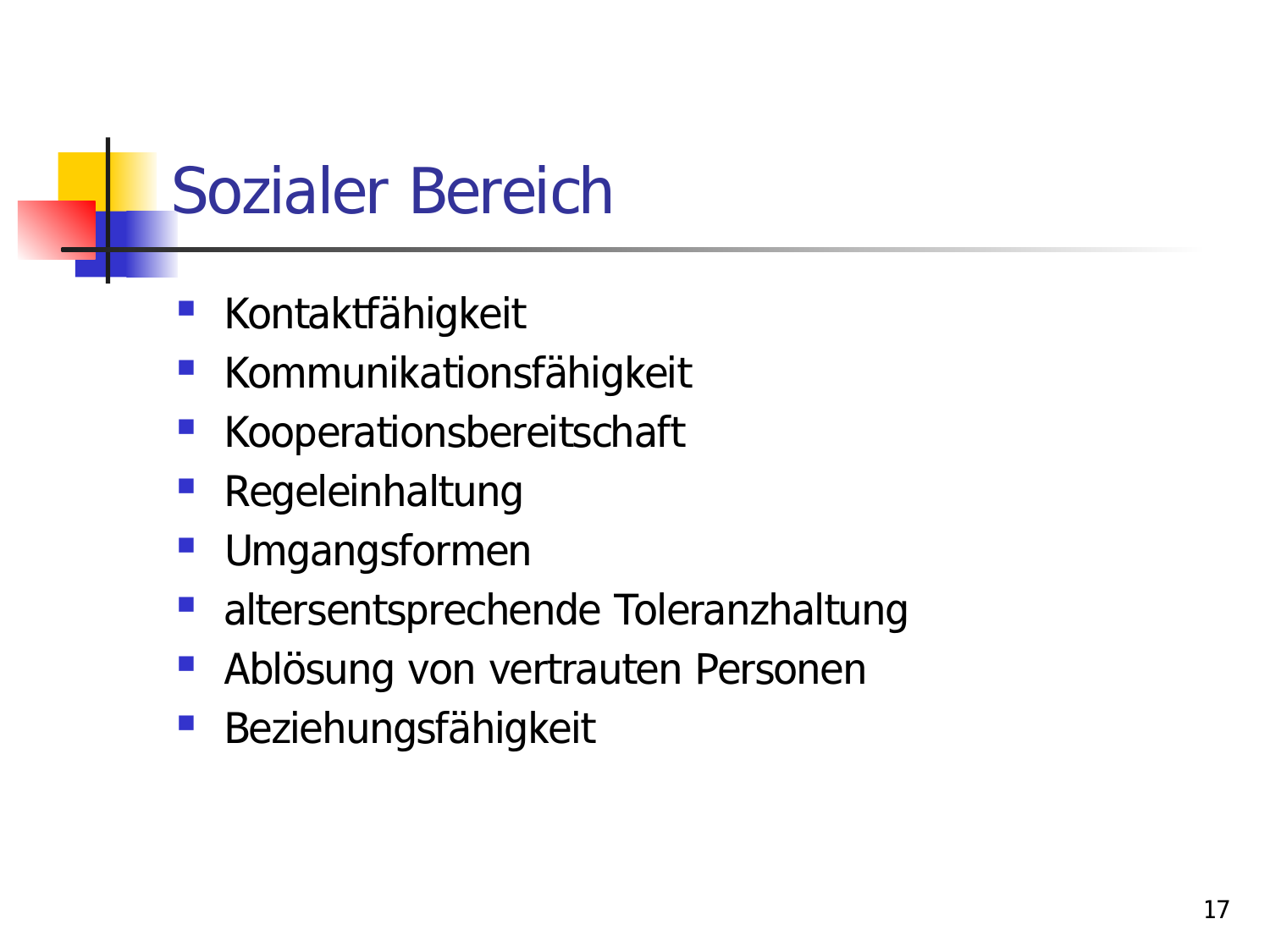

# Sozialer Bereich
Kontaktfähigkeit
Kommunikationsfähigkeit
Kooperationsbereitschaft
Regeleinhaltung
Umgangsformen
altersentsprechende Toleranzhaltung
Ablösung von vertrauten Personen
Beziehungsfähigkeit

17